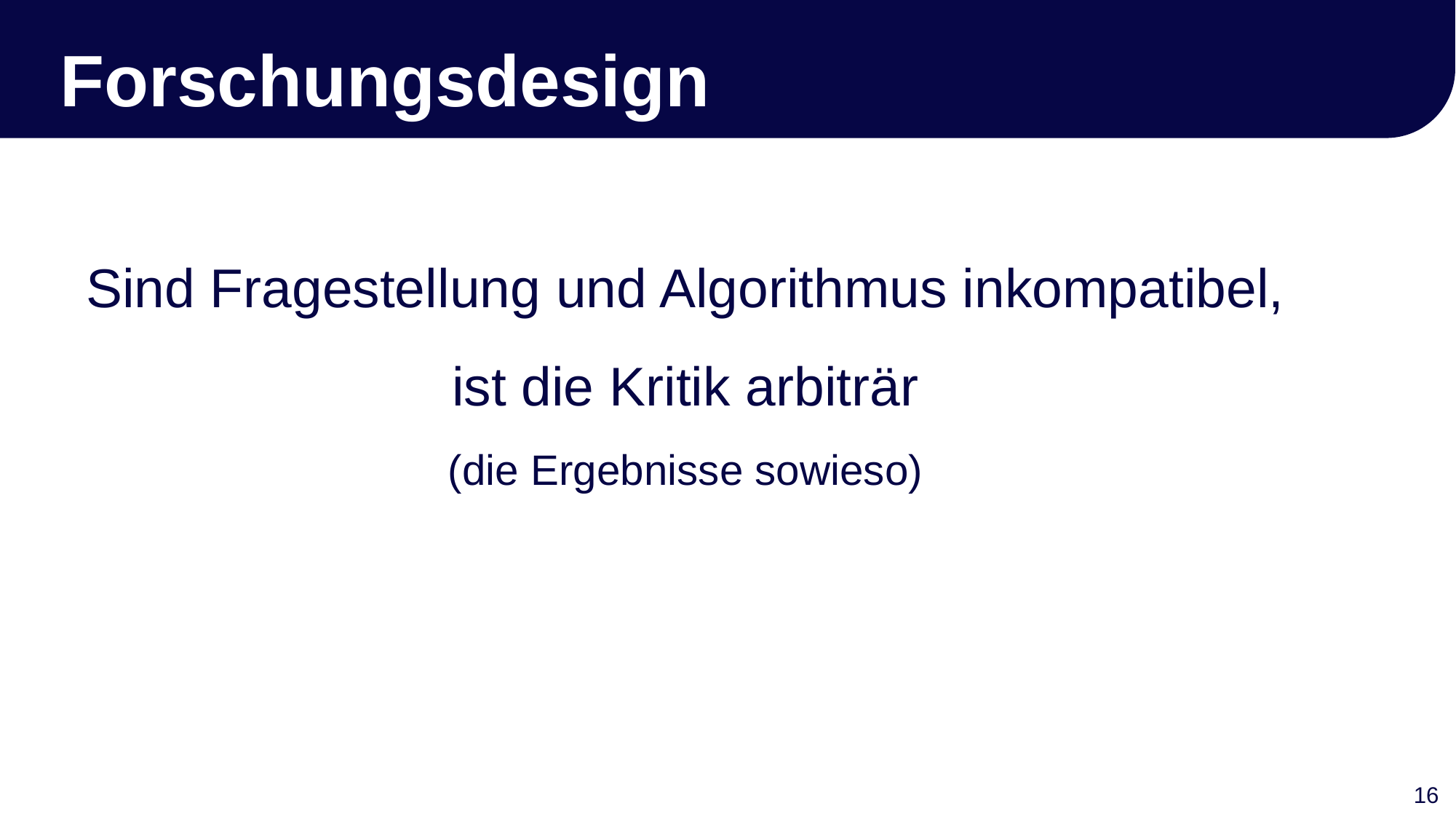

# Forschungsdesign
Sind Fragestellung und Algorithmus inkompatibel, ist die Kritik arbiträr
(die Ergebnisse sowieso)